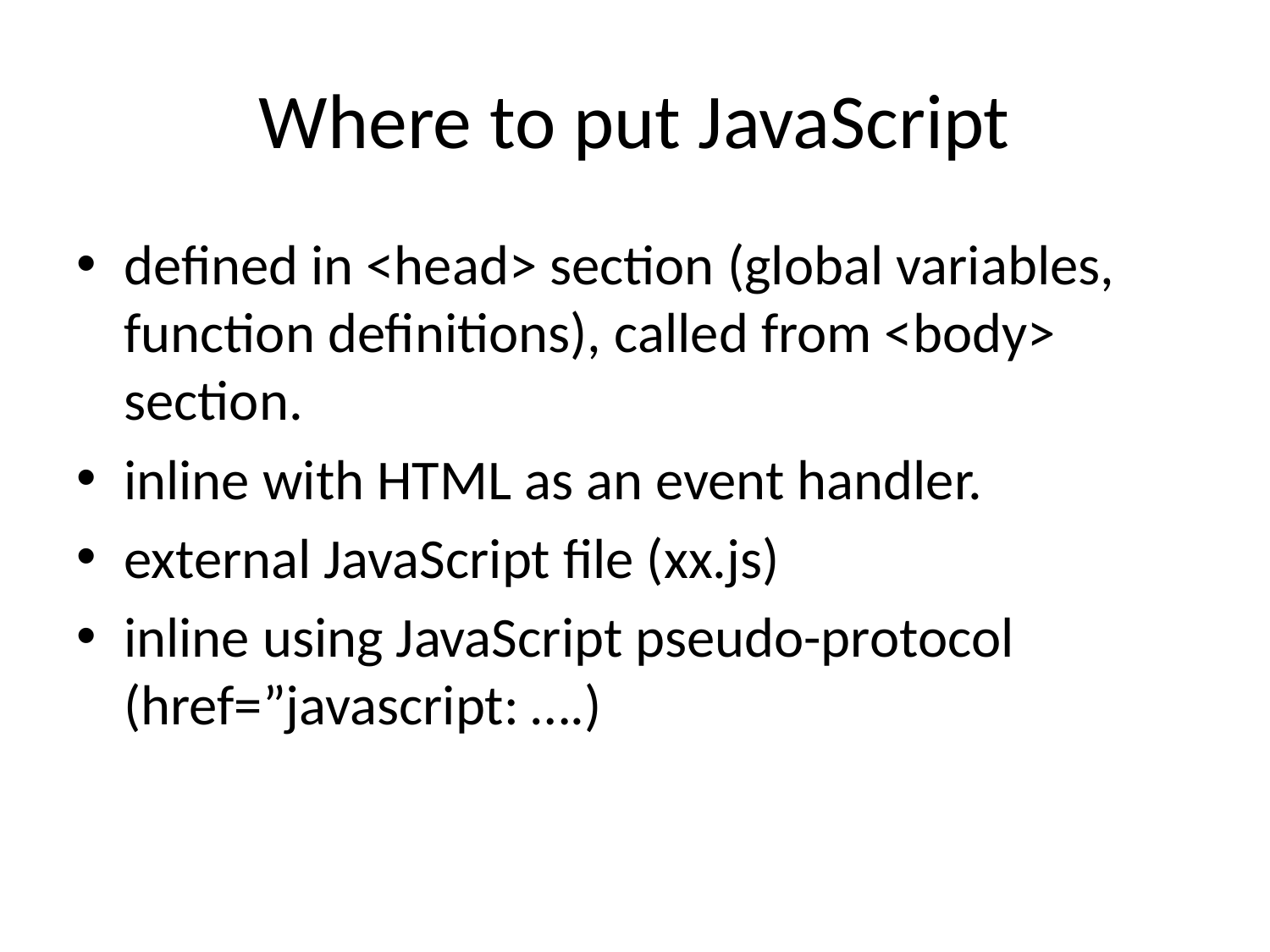

# Where to put JavaScript
defined in <head> section (global variables, function definitions), called from <body> section.
inline with HTML as an event handler.
external JavaScript file (xx.js)
inline using JavaScript pseudo-protocol (href=”javascript: ….)